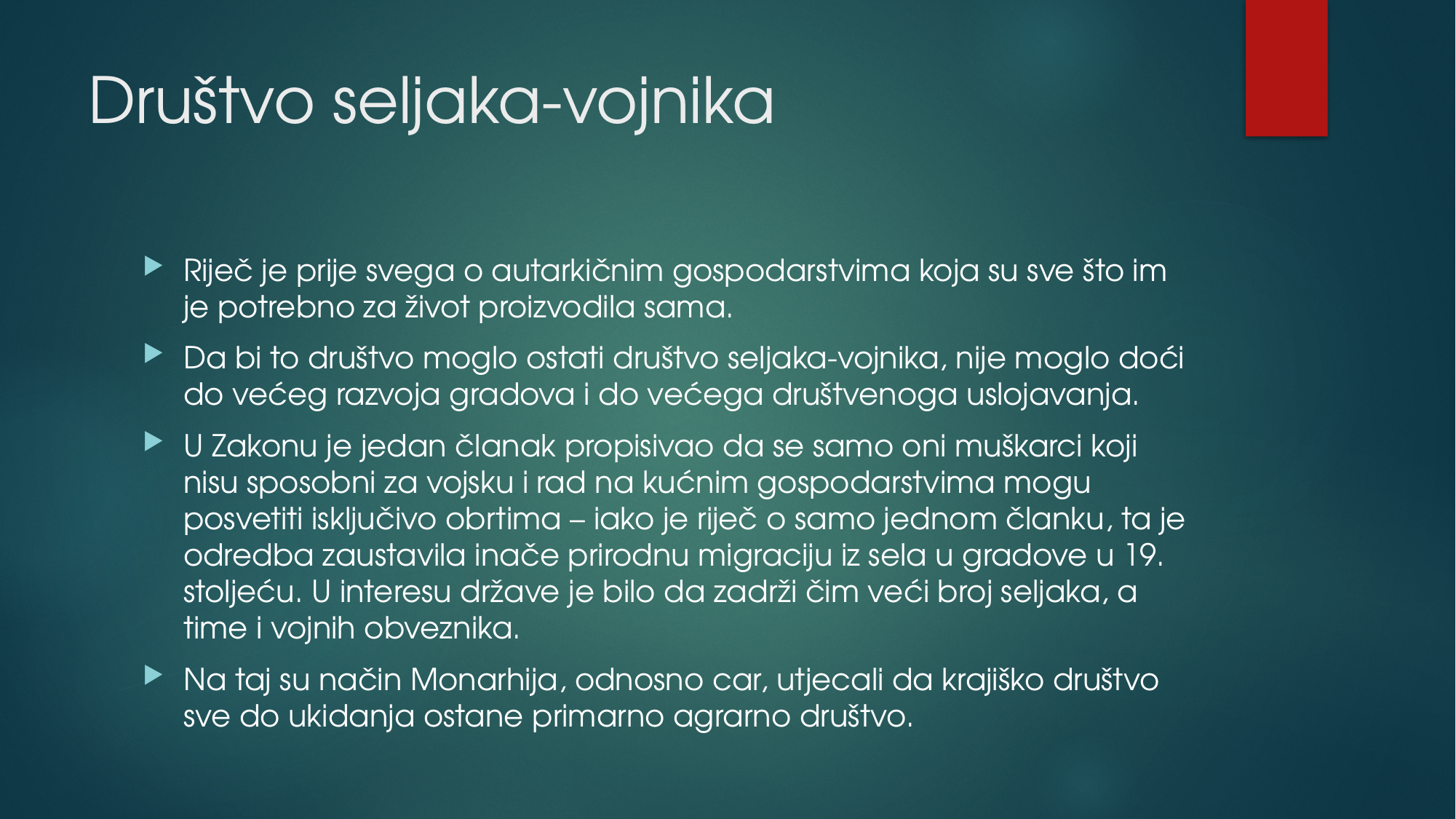

# Društvo seljaka-vojnika
Riječ je prije svega o autarkičnim gospodarstvima koja su sve što im je potrebno za život proizvodila sama.
Da bi to društvo moglo ostati društvo seljaka-vojnika, nije moglo doći do većeg razvoja gradova i do većega društvenoga uslojavanja.
U Zakonu je jedan članak propisivao da se samo oni muškarci koji nisu sposobni za vojsku i rad na kućnim gospodarstvima mogu posvetiti isključivo obrtima – iako je riječ o samo jednom članku, ta je odredba zaustavila inače prirodnu migraciju iz sela u gradove u 19. stoljeću. U interesu države je bilo da zadrži čim veći broj seljaka, a time i vojnih obveznika.
Na taj su način Monarhija, odnosno car, utjecali da krajiško društvo sve do ukidanja ostane primarno agrarno društvo.